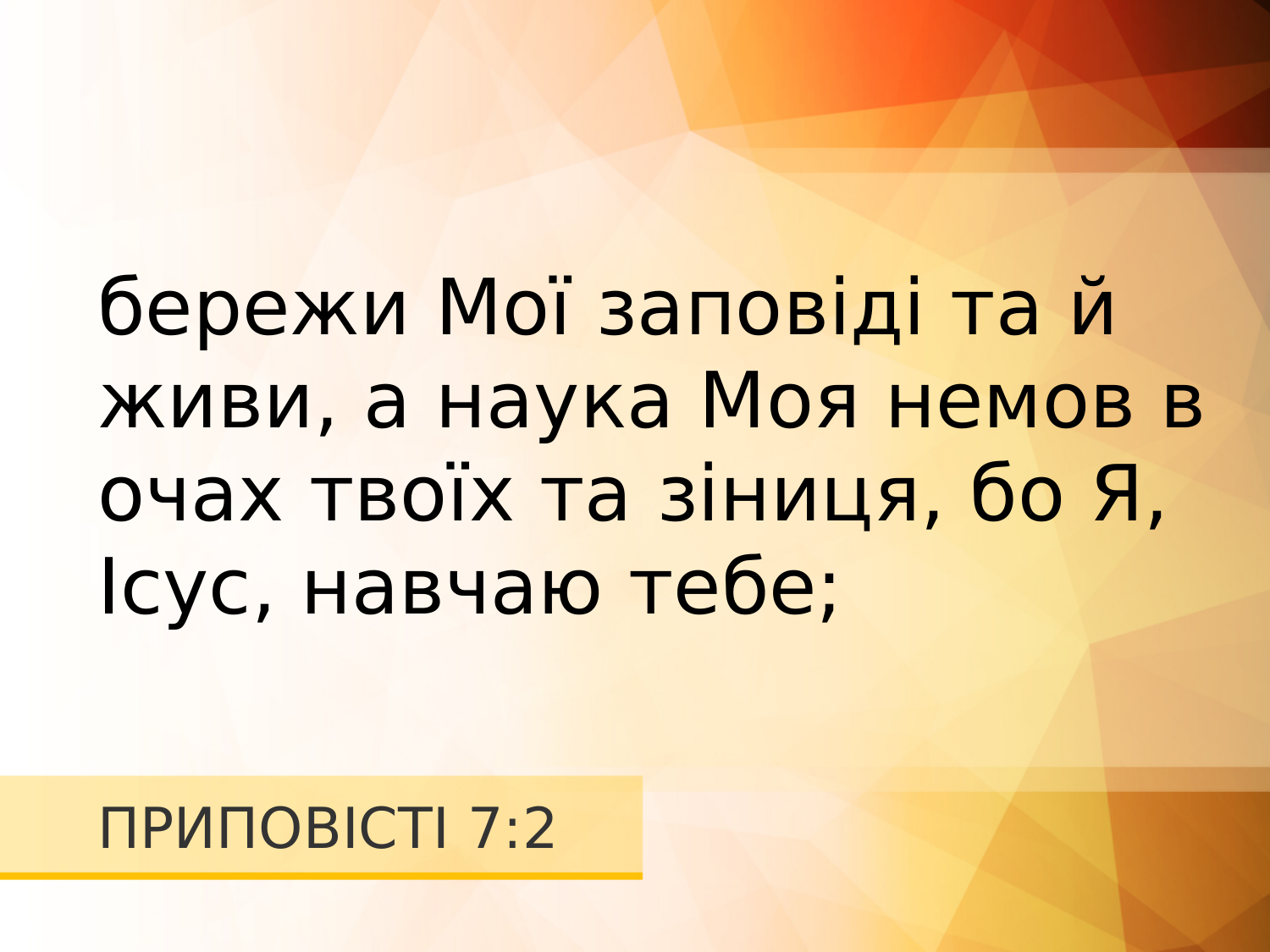

бережи Мої заповіді та й живи, а наука Моя немов в очах твоїх та зіниця, бо Я, Ісус, навчаю тебе;
# ПРИПОВІСТІ 7:2